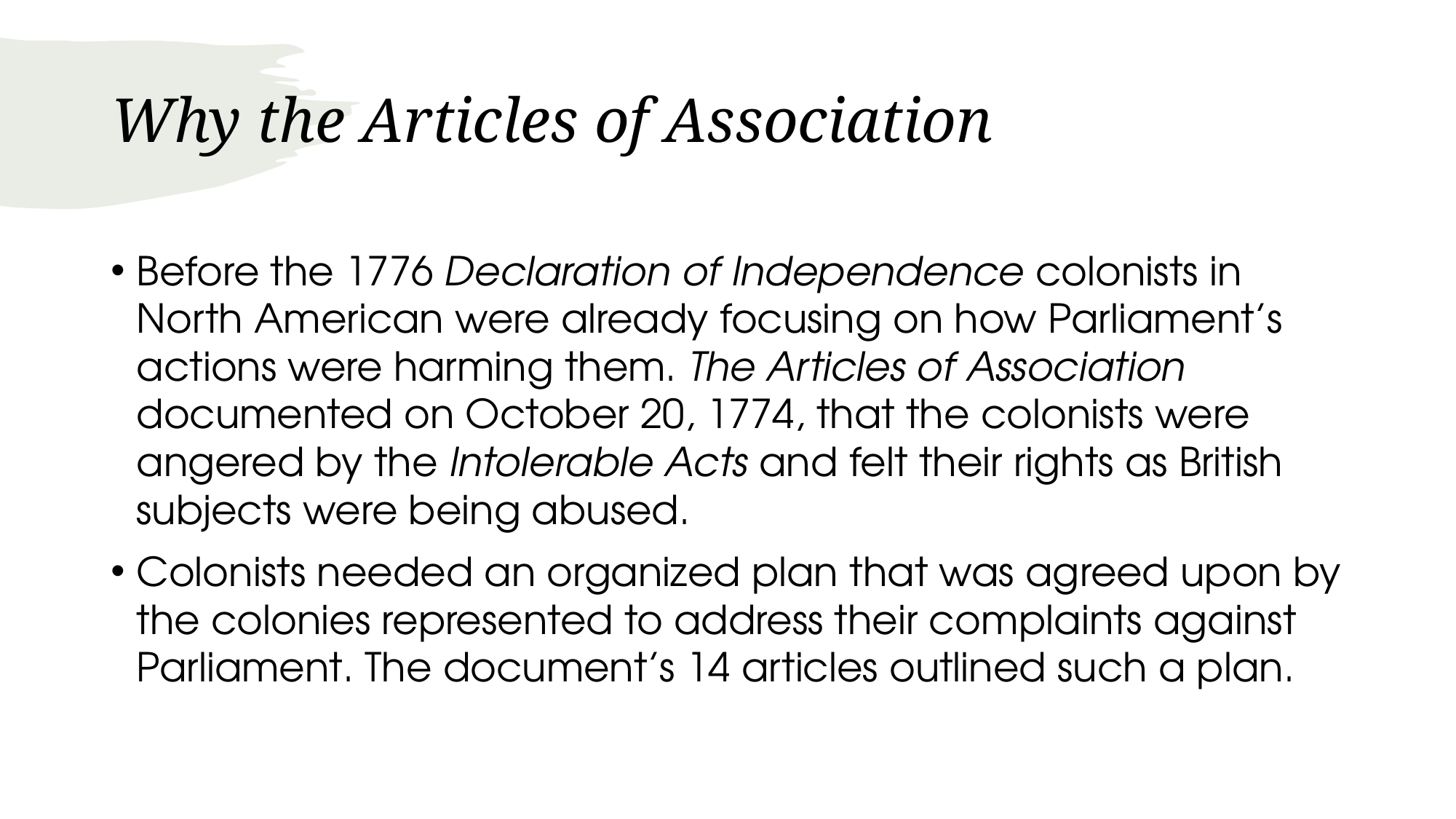

# Why the Articles of Association
Before the 1776 Declaration of Independence colonists in North American were already focusing on how Parliament’s actions were harming them. The Articles of Association documented on October 20, 1774, that the colonists were angered by the Intolerable Acts and felt their rights as British subjects were being abused.
Colonists needed an organized plan that was agreed upon by the colonies represented to address their complaints against Parliament. The document’s 14 articles outlined such a plan.